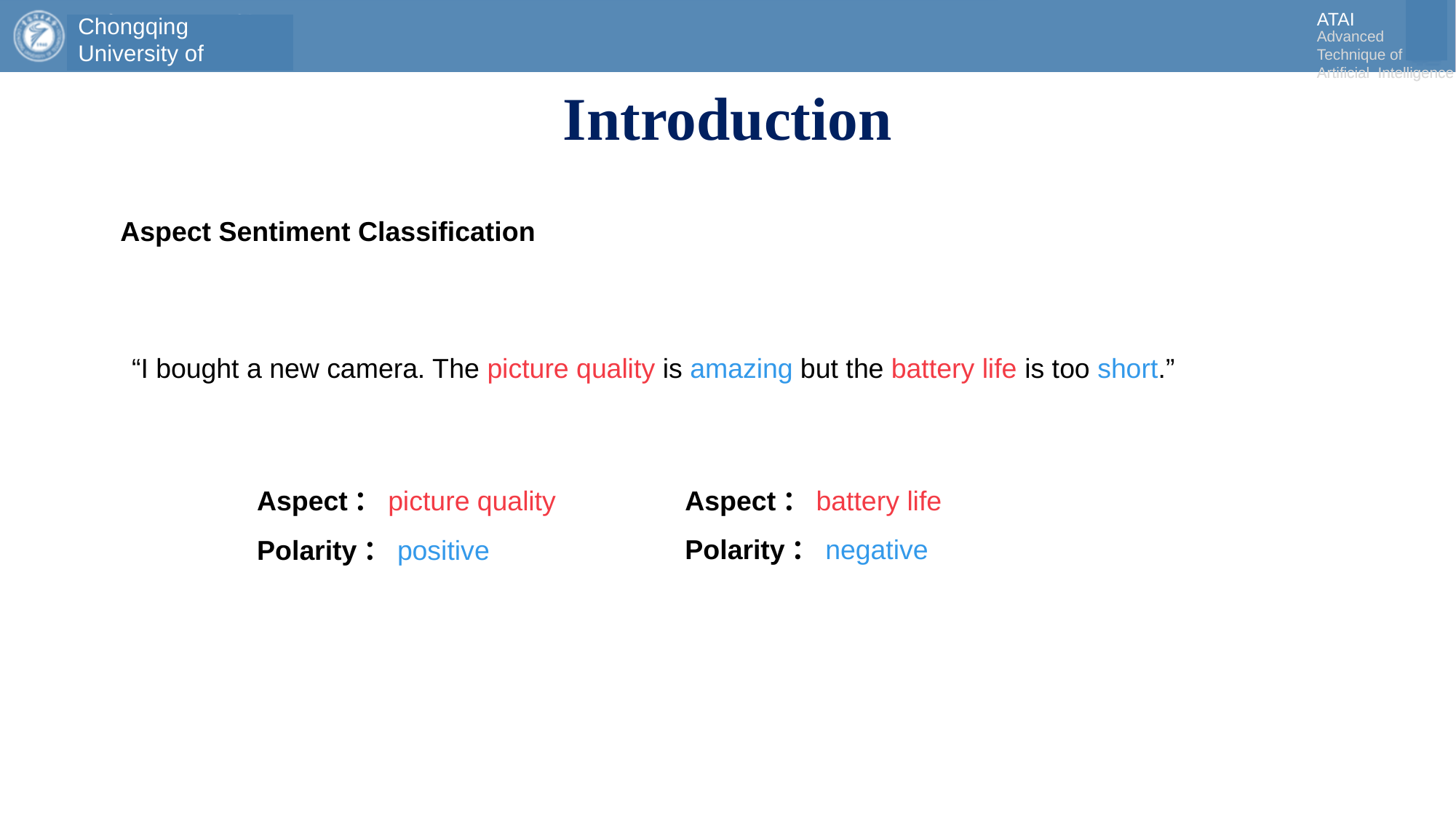

# Introduction
Aspect Sentiment Classification
“I bought a new camera. The picture quality is amazing but the battery life is too short.”
Aspect：battery life
Polarity：negative
Aspect：picture quality
Polarity：positive